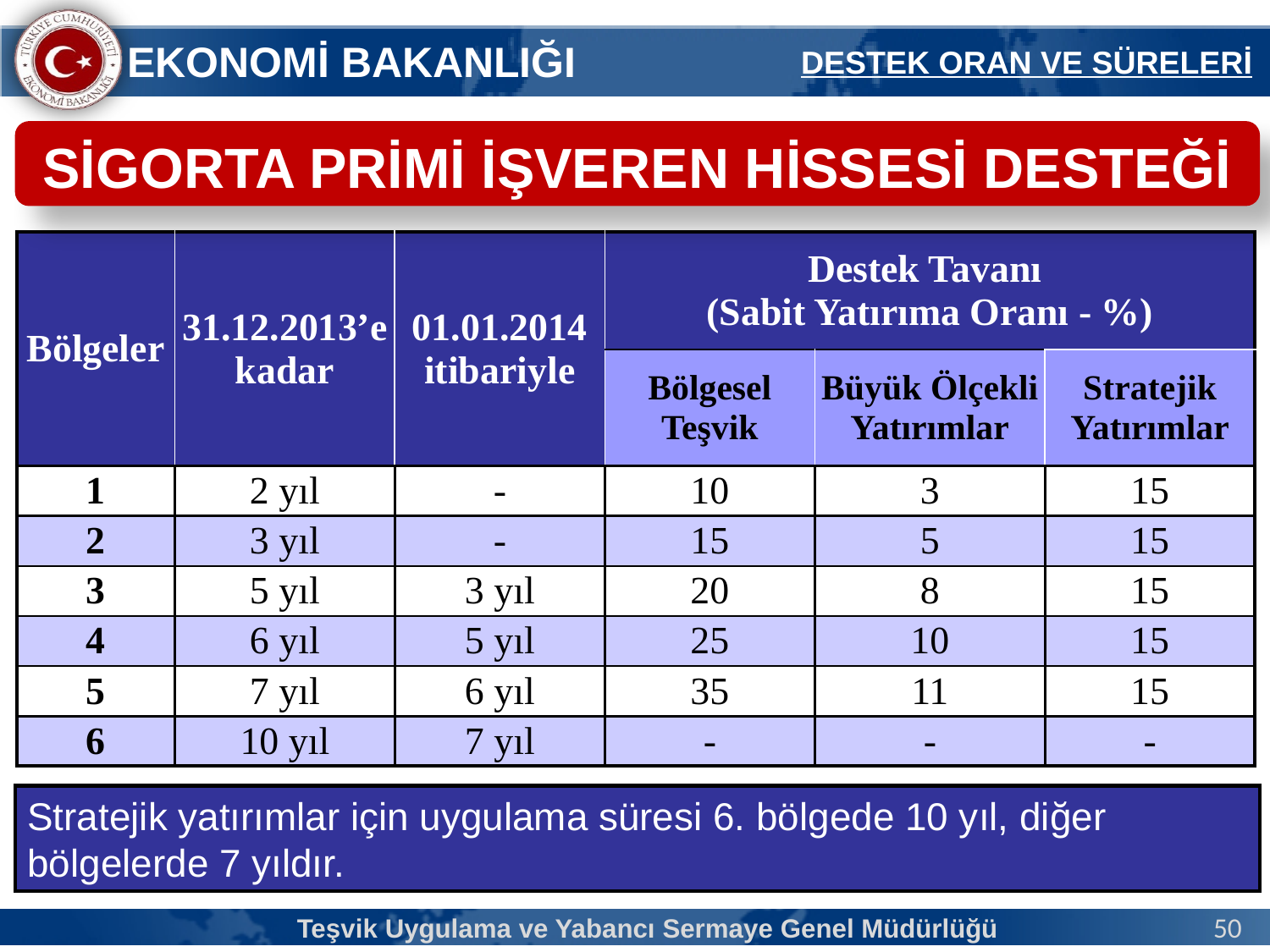

DESTEK ORAN VE SÜRELERİ
SİGORTA PRİMİ İŞVEREN HİSSESİ DESTEĞİ
| Bölgeler | 31.12.2013’e kadar | 01.01.2014 itibariyle | Destek Tavanı (Sabit Yatırıma Oranı - %) |  |  |
| --- | --- | --- | --- | --- | --- |
|  |  |  | Bölgesel Teşvik | Büyük Ölçekli Yatırımlar | Stratejik Yatırımlar |
| 1 | 2 yıl | - | 10 | 3 | 15 |
| 2 | 3 yıl | - | 15 | 5 | 15 |
| 3 | 5 yıl | 3 yıl | 20 | 8 | 15 |
| 4 | 6 yıl | 5 yıl | 25 | 10 | 15 |
| 5 | 7 yıl | 6 yıl | 35 | 11 | 15 |
| 6 | 10 yıl | 7 yıl | - | - | - |
Stratejik yatırımlar için uygulama süresi 6. bölgede 10 yıl, diğer bölgelerde 7 yıldır.
Teşvik Uygulama ve Yabancı Sermaye Genel Müdürlüğü